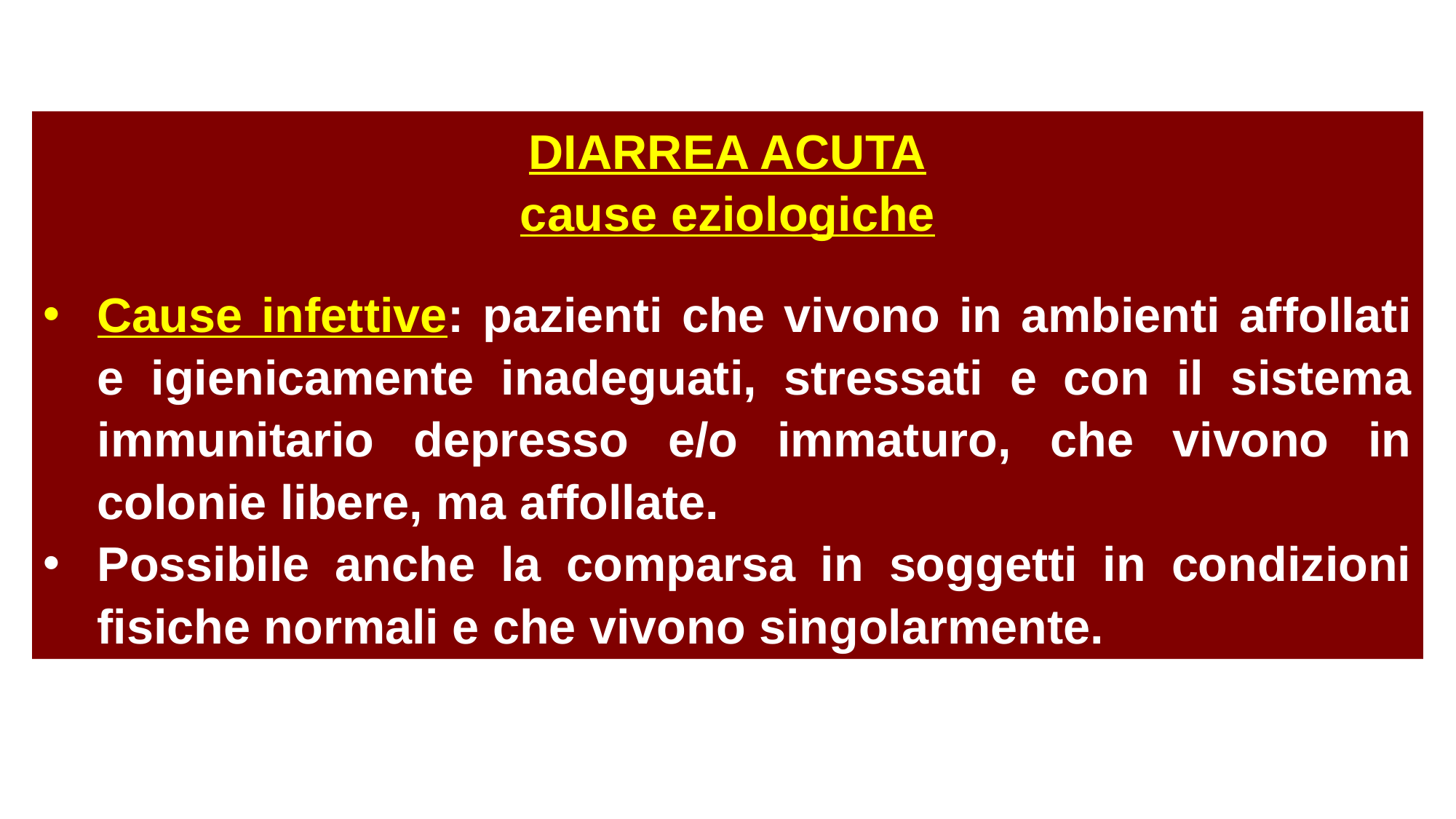

DIARREA ACUTA
cause eziologiche

Cause infettive: pazienti che vivono in ambienti affollati e igienicamente inadeguati, stressati e con il sistema immunitario depresso e/o immaturo, che vivono in colonie libere, ma affollate.
Possibile anche la comparsa in soggetti in condizioni fisiche normali e che vivono singolarmente.